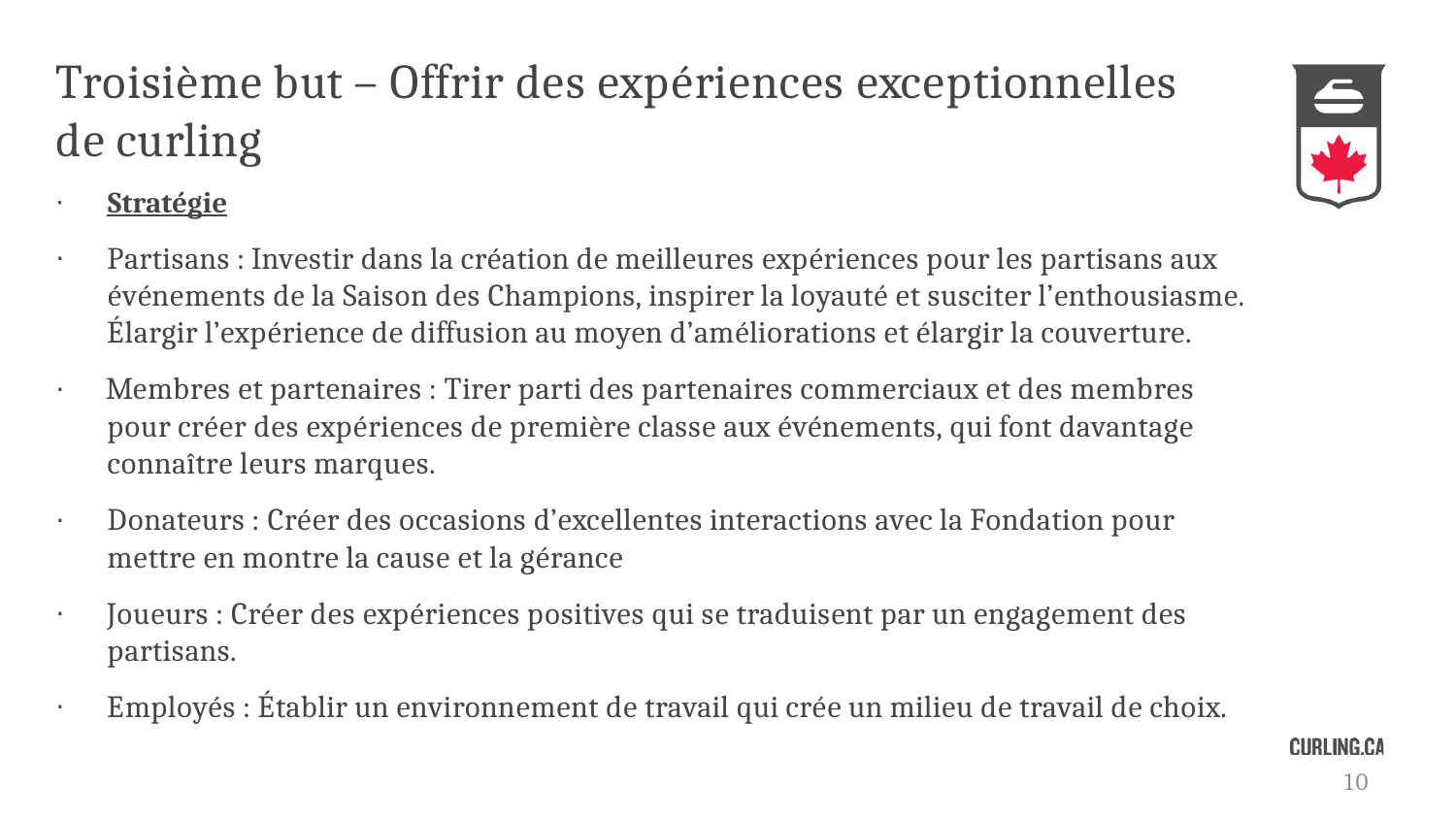

# Troisième but – Offrir des expériences exceptionnelles de curling
Stratégie
Partisans : Investir dans la création de meilleures expériences pour les partisans aux événements de la Saison des Champions, inspirer la loyauté et susciter l’enthousiasme. Élargir l’expérience de diffusion au moyen d’améliorations et élargir la couverture.
Membres et partenaires : Tirer parti des partenaires commerciaux et des membres pour créer des expériences de première classe aux événements, qui font davantage connaître leurs marques.
Donateurs : Créer des occasions d’excellentes interactions avec la Fondation pour mettre en montre la cause et la gérance
Joueurs : Créer des expériences positives qui se traduisent par un engagement des partisans.
Employés : Établir un environnement de travail qui crée un milieu de travail de choix.

10